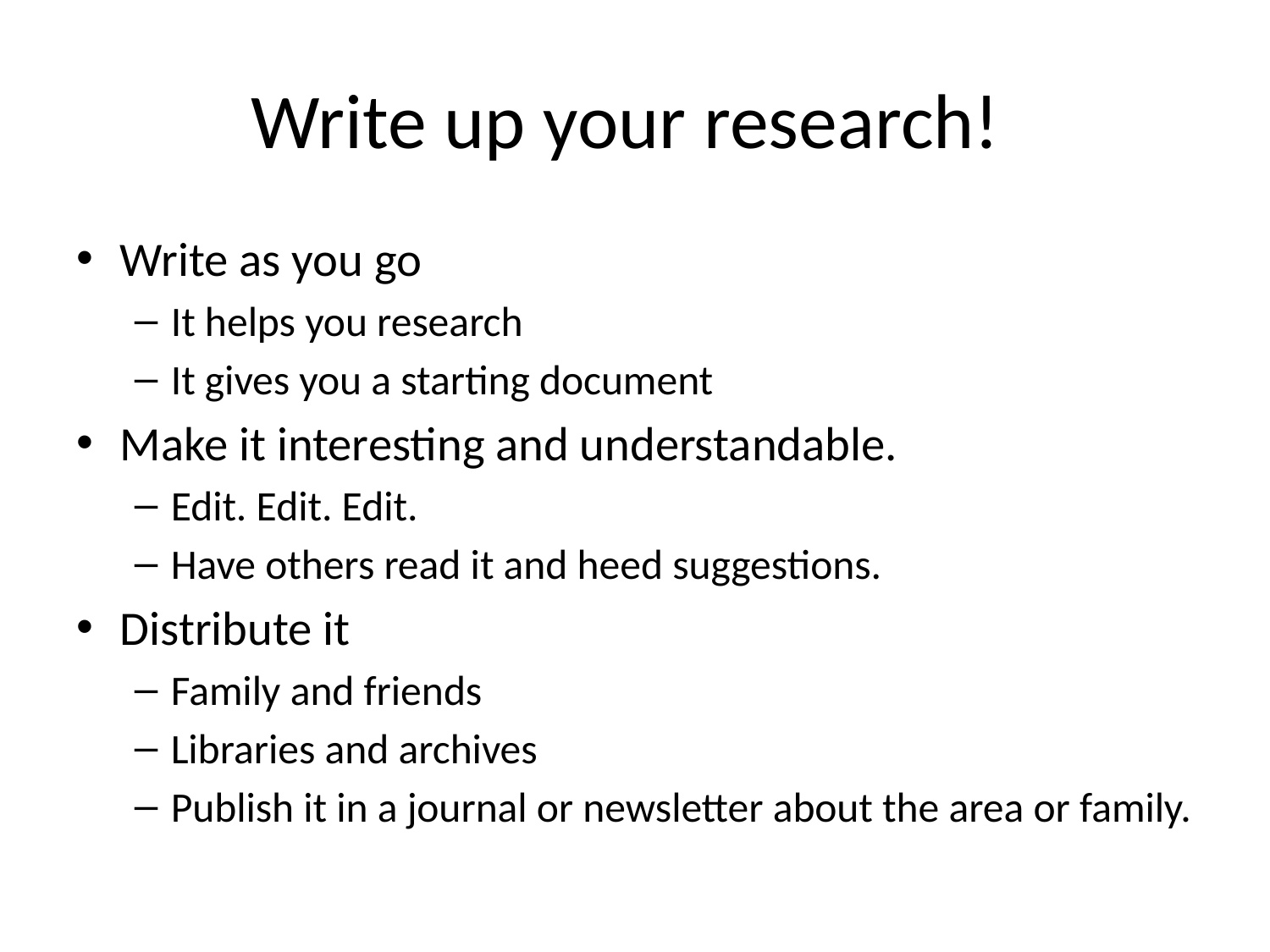

# Write up your research!
Write as you go
It helps you research
It gives you a starting document
Make it interesting and understandable.
Edit. Edit. Edit.
Have others read it and heed suggestions.
Distribute it
Family and friends
Libraries and archives
Publish it in a journal or newsletter about the area or family.